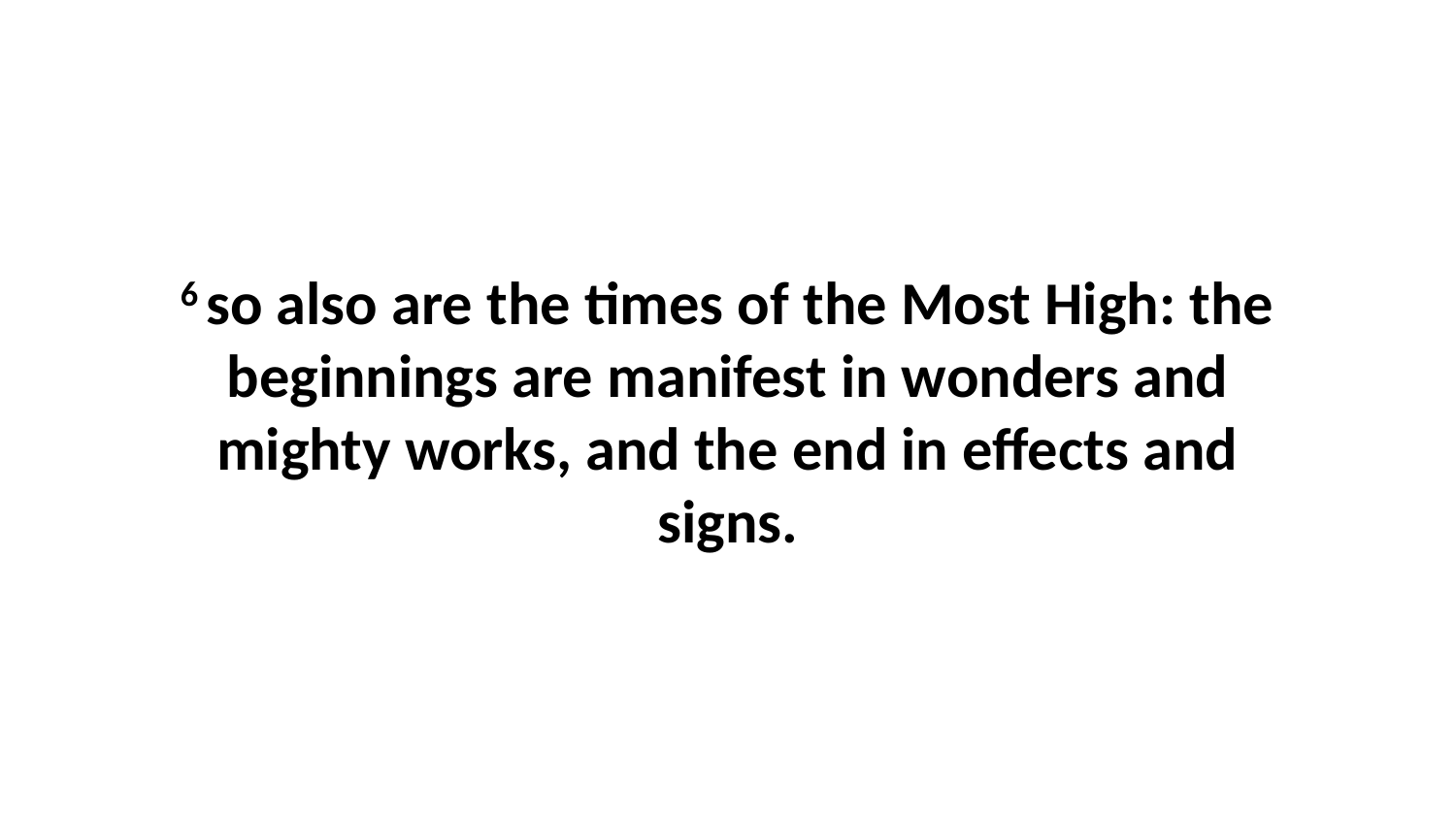

6 so also are the times of the Most High: the beginnings are manifest in wonders and mighty works, and the end in effects and signs.